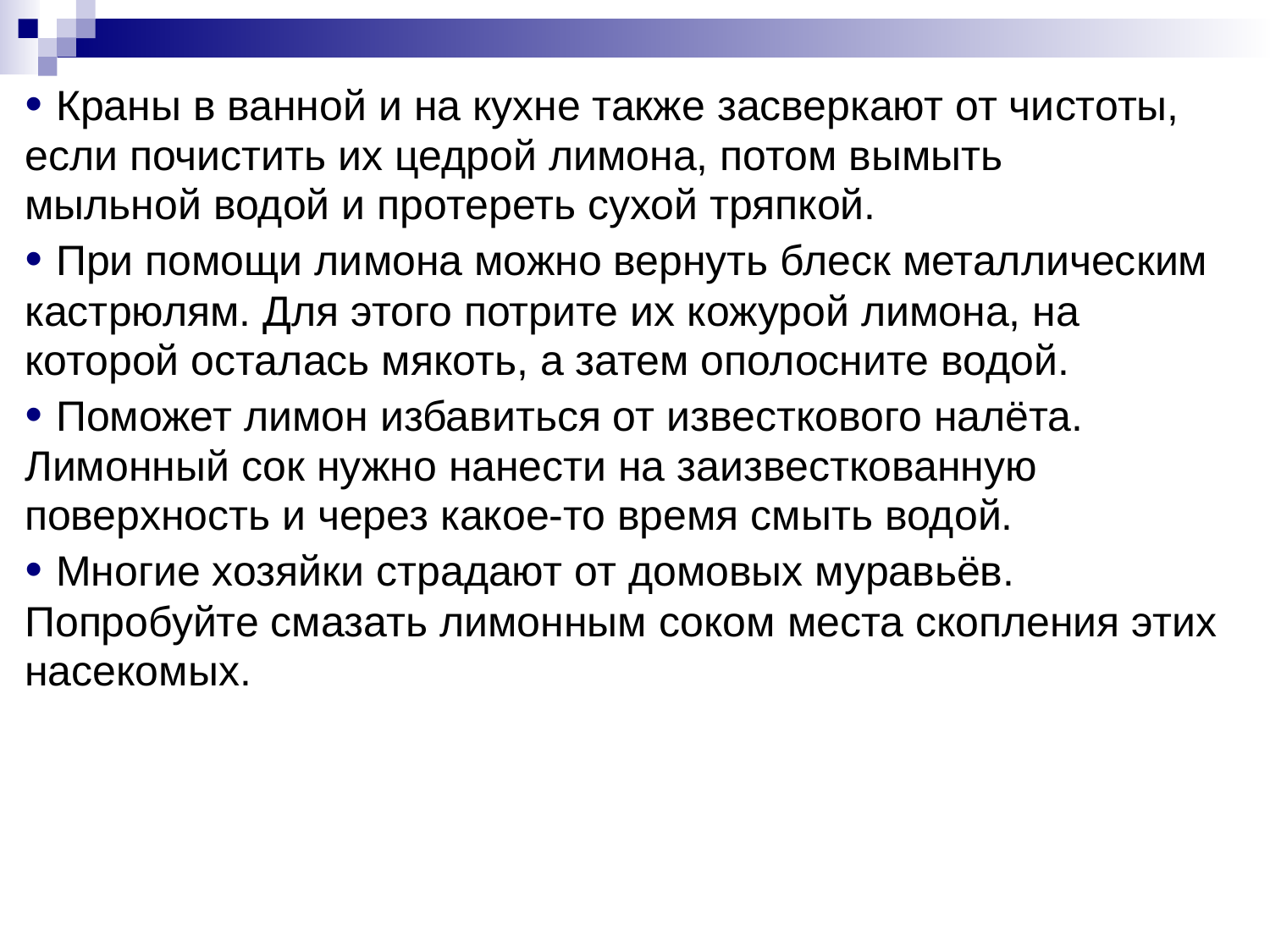

• Краны в ванной и на кухне также засверкают от чистоты,
если почистить их цедрой лимона, потом вымыть
мыльной водой и протереть сухой тряпкой.
• При помощи лимона можно вернуть блеск металлическим
кастрюлям. Для этого потрите их кожурой лимона, на
которой осталась мякоть, а затем ополосните водой.
• Поможет лимон избавиться от известкового налёта.
Лимонный сок нужно нанести на заизвесткованную
поверхность и через какое-то время смыть водой.
• Многие хозяйки страдают от домовых муравьёв.
Попробуйте смазать лимонным соком места скопления этих
насекомых.